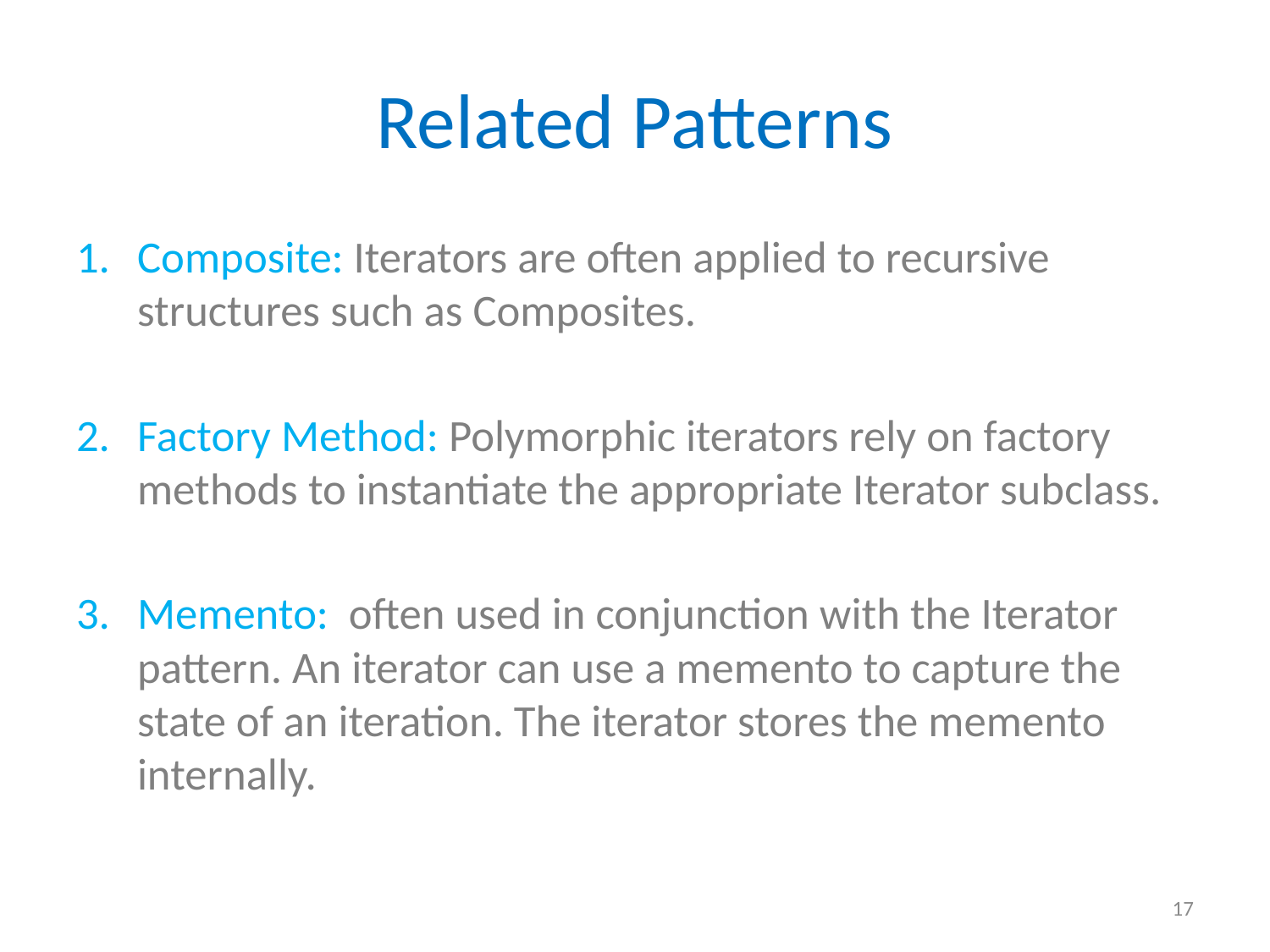

# Related Patterns
Composite: Iterators are often applied to recursive structures such as Composites.

Factory Method: Polymorphic iterators rely on factory methods to instantiate the appropriate Iterator subclass.

Memento:  often used in conjunction with the Iterator pattern. An iterator can use a memento to capture the state of an iteration. The iterator stores the memento internally.
17